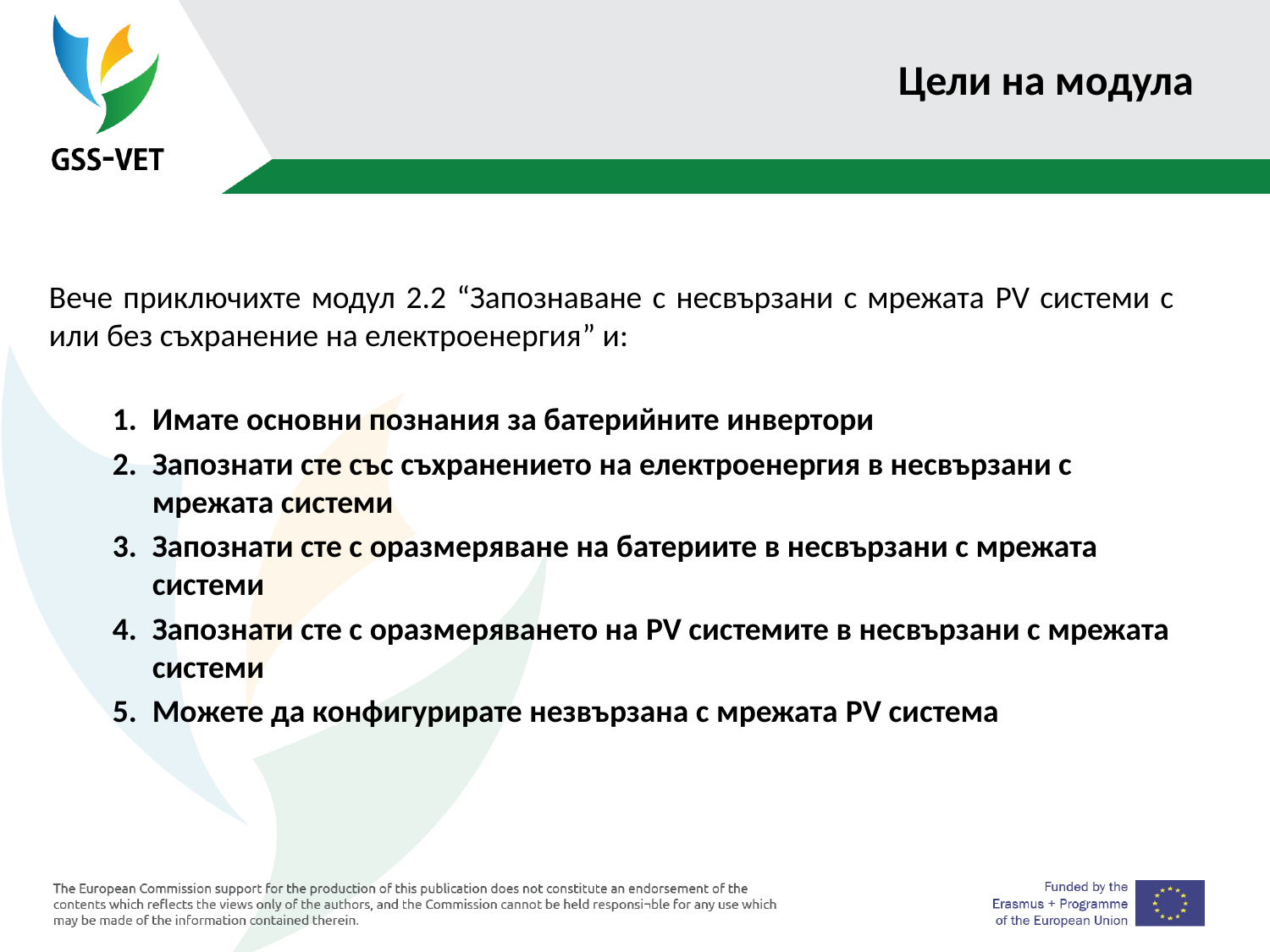

# Цели на модула

Вече приключихте модул 2.2 “Запознаване с несвързани с мрежата PV системи с или без съхранение на електроенергия” и:

Имате основни познания за батерийните инвертори
Запознати сте със съхранението на електроенергия в несвързани с мрежата системи
Запознати сте с оразмеряване на батериите в несвързани с мрежата системи
Запознати сте с оразмеряването на PV системите в несвързани с мрежата системи
Можете да конфигурирате незвързана с мрежата PV система